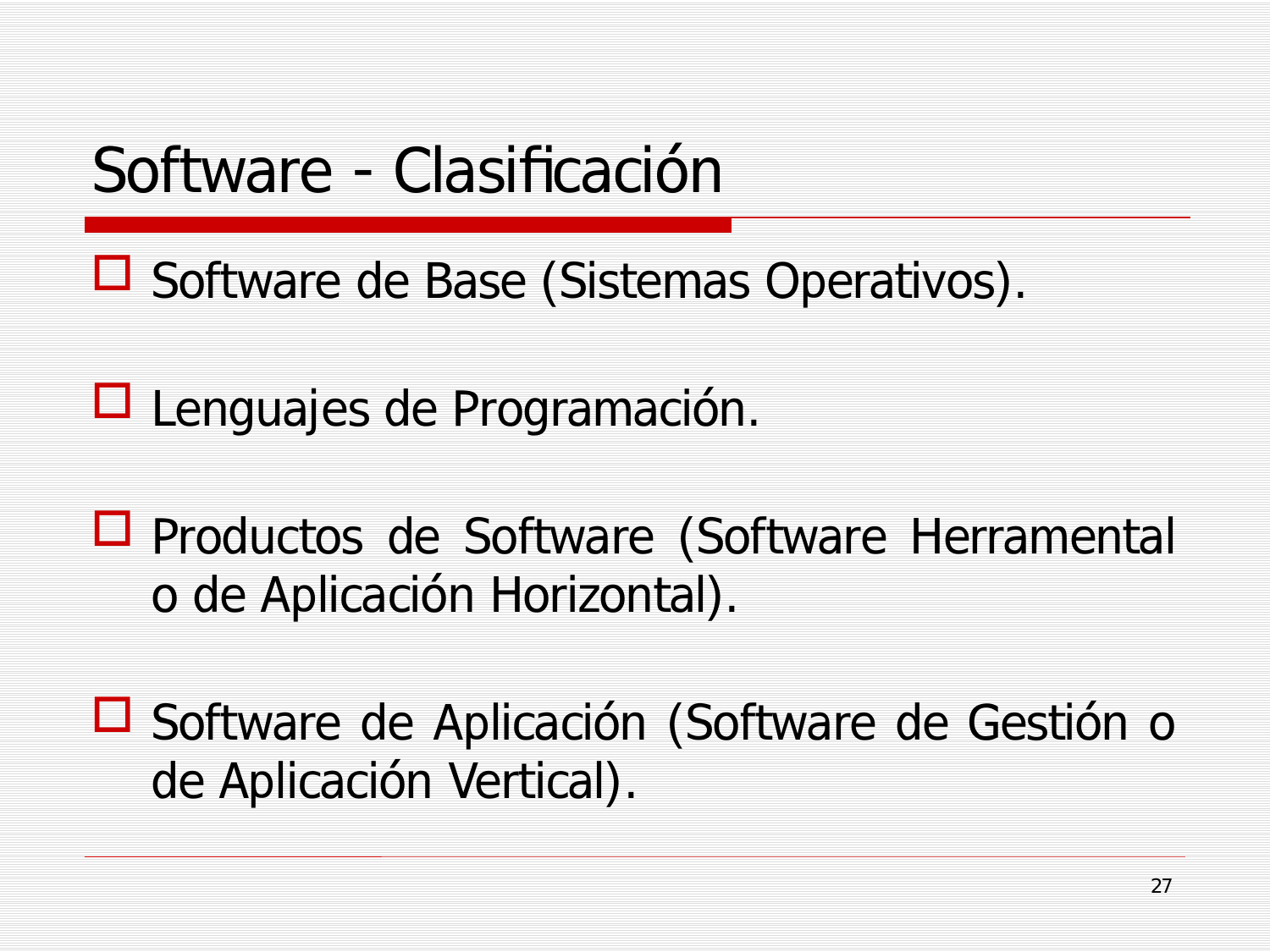

# Software - Clasificación
Software de Base (Sistemas Operativos).

Lenguajes de Programación.

Productos de Software (Software Herramental o de Aplicación Horizontal).

Software de Aplicación (Software de Gestión o de Aplicación Vertical).

27